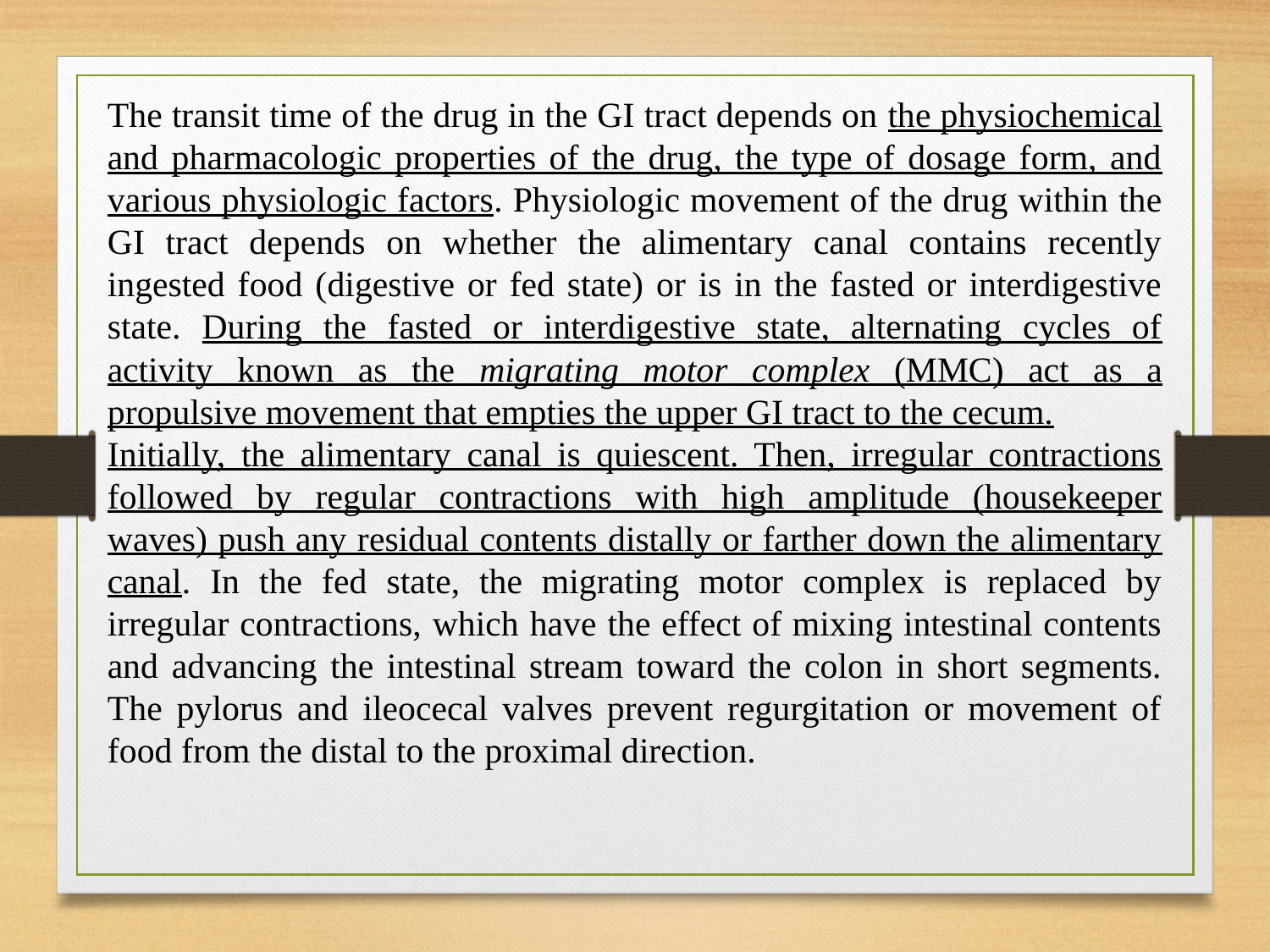

The transit time of the drug in the GI tract depends on the physiochemical and pharmacologic properties of the drug, the type of dosage form, and various physiologic factors. Physiologic movement of the drug within the GI tract depends on whether the alimentary canal contains recently ingested food (digestive or fed state) or is in the fasted or interdigestive state. During the fasted or interdigestive state, alternating cycles of activity known as the migrating motor complex (MMC) act as a propulsive movement that empties the upper GI tract to the cecum.
Initially, the alimentary canal is quiescent. Then, irregular contractions followed by regular contractions with high amplitude (housekeeper waves) push any residual contents distally or farther down the alimentary canal. In the fed state, the migrating motor complex is replaced by irregular contractions, which have the effect of mixing intestinal contents and advancing the intestinal stream toward the colon in short segments. The pylorus and ileocecal valves prevent regurgitation or movement of food from the distal to the proximal direction.